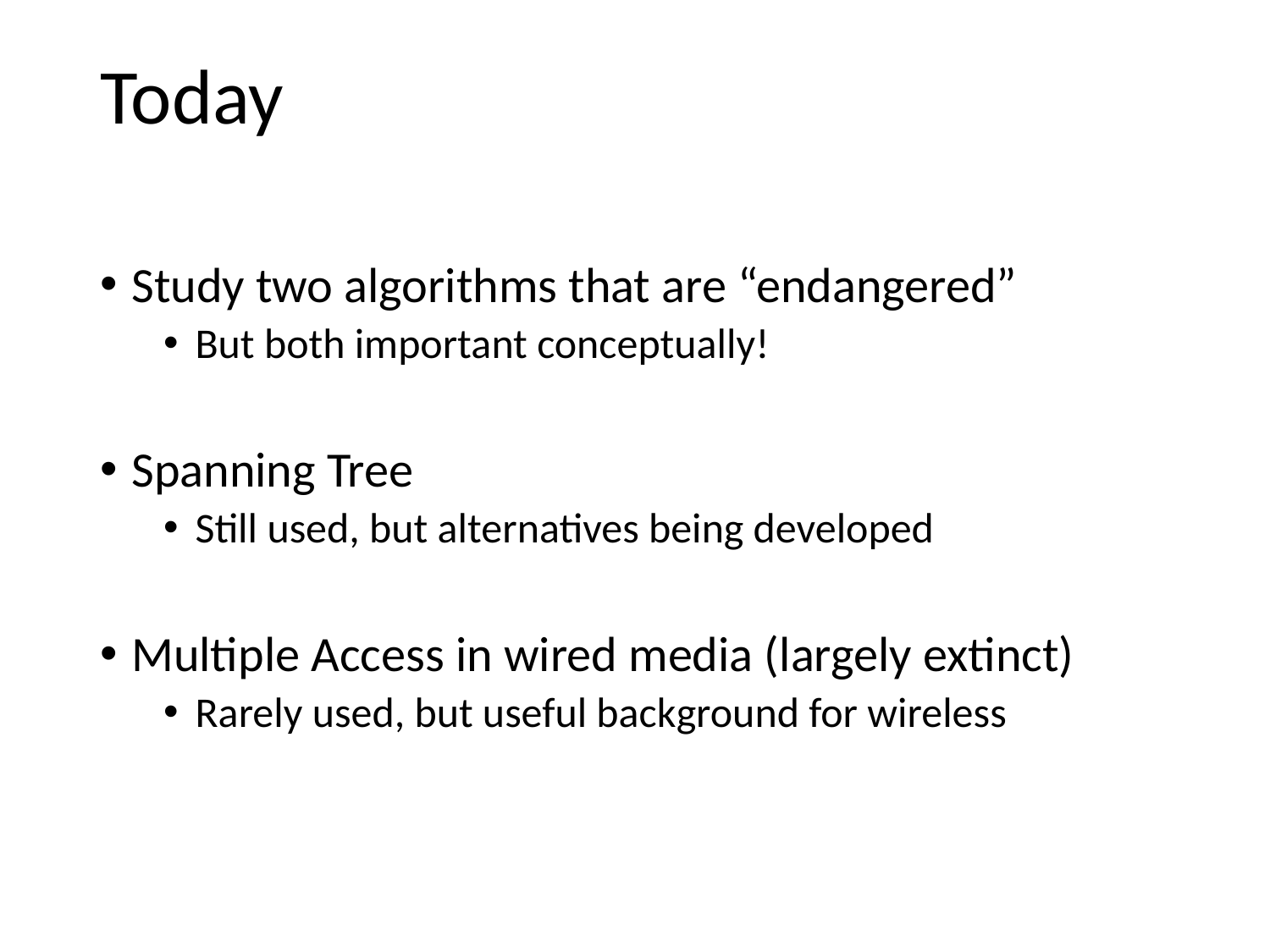

# Today
Study two algorithms that are “endangered”
But both important conceptually!

Spanning Tree
Still used, but alternatives being developed

Multiple Access in wired media (largely extinct)
Rarely used, but useful background for wireless